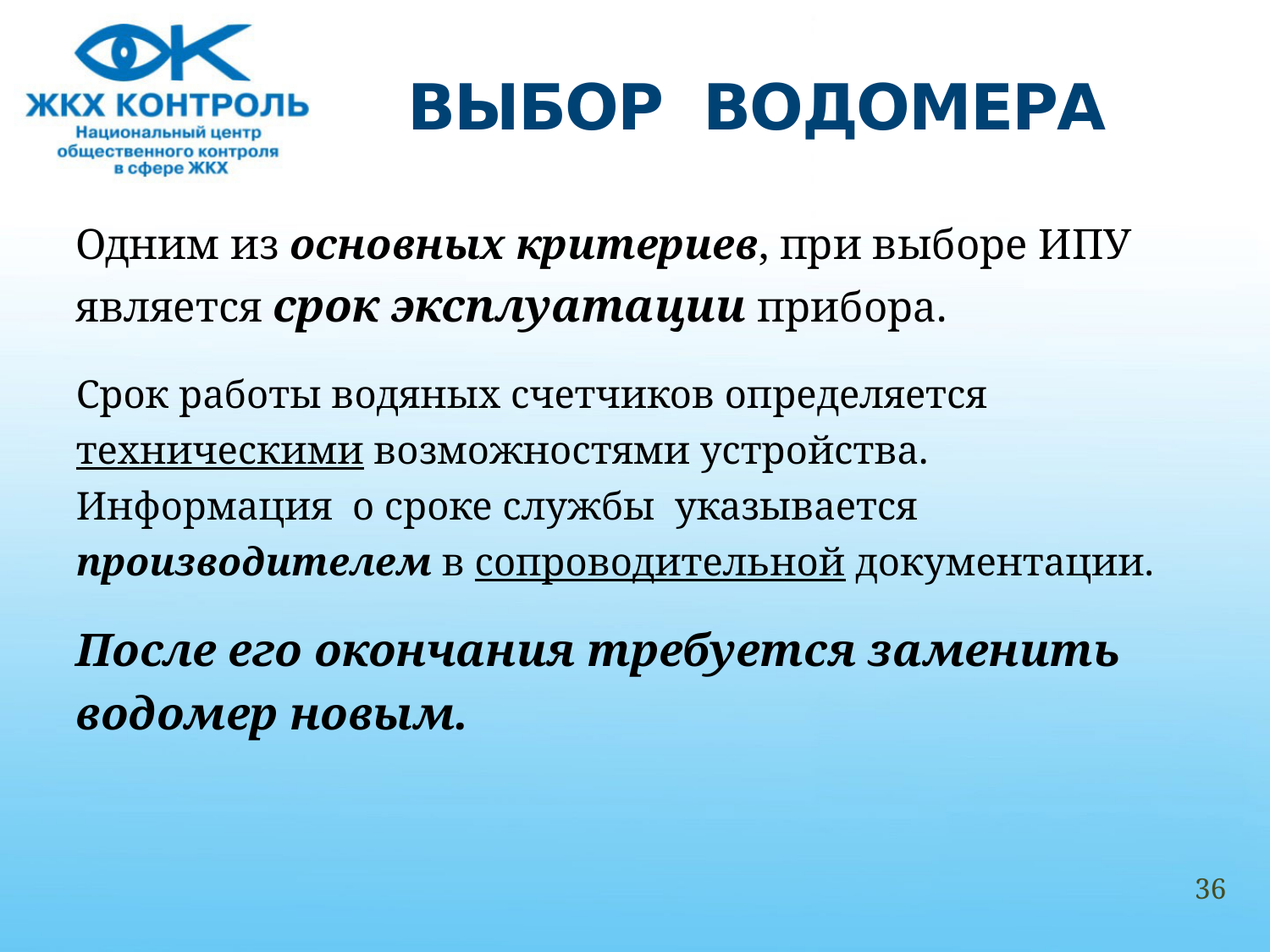

# ВЫБОР  ВОДОМЕРА
Одним из основных критериев, при выборе ИПУ
является срок эксплуатации прибора.
Срок работы водяных счетчиков определяется
техническими возможностями устройства.
Информация  о сроке службы  указывается
производителем в сопроводительной документации.
После его окончания требуется заменить
водомер новым.

36